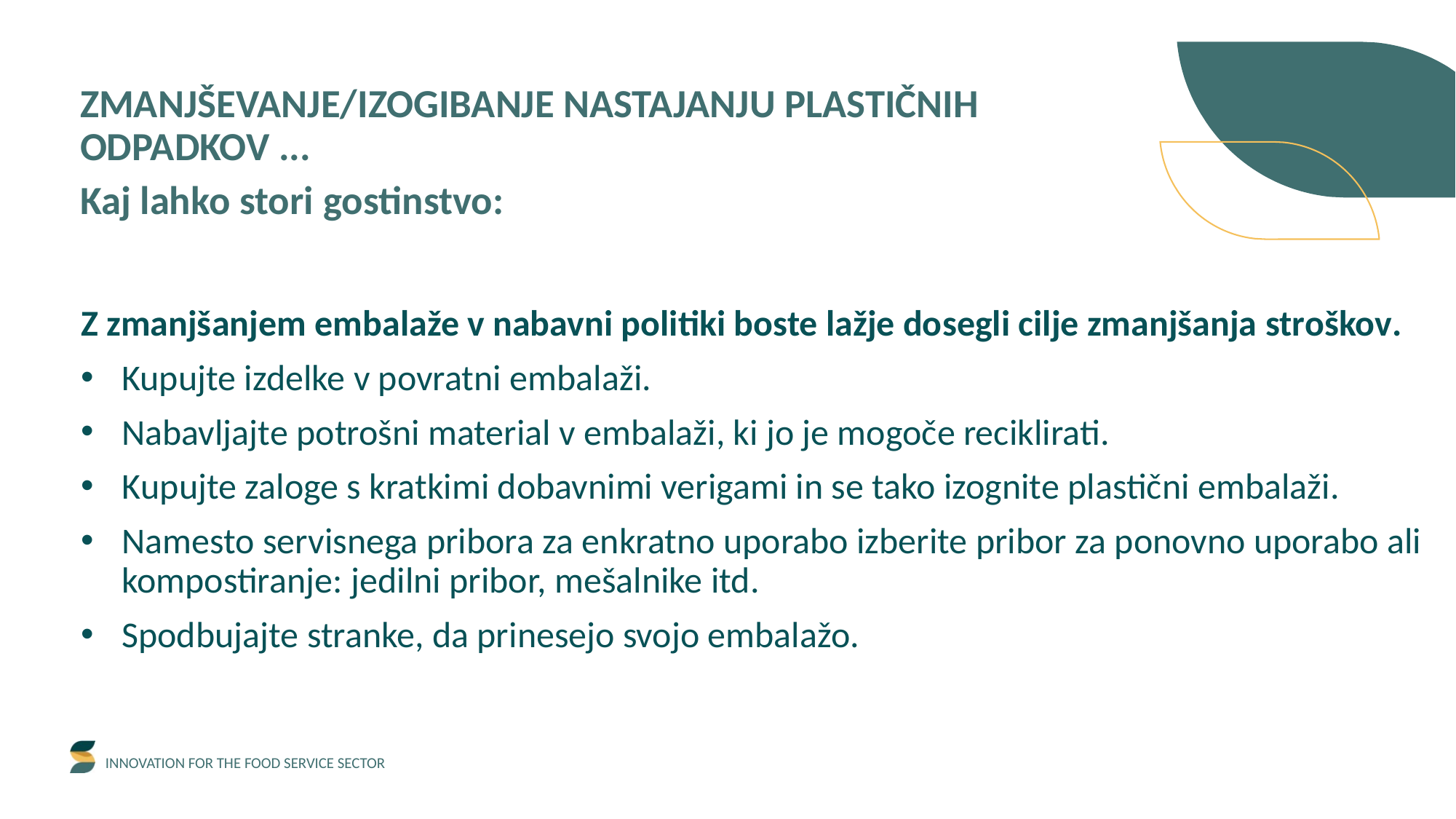

ZMANJŠEVANJE/IZOGIBANJE NASTAJANJU PLASTIČNIH ODPADKOV ...
Kaj lahko stori gostinstvo:
Z zmanjšanjem embalaže v nabavni politiki boste lažje dosegli cilje zmanjšanja stroškov.
Kupujte izdelke v povratni embalaži.
Nabavljajte potrošni material v embalaži, ki jo je mogoče reciklirati.
Kupujte zaloge s kratkimi dobavnimi verigami in se tako izognite plastični embalaži.
Namesto servisnega pribora za enkratno uporabo izberite pribor za ponovno uporabo ali kompostiranje: jedilni pribor, mešalnike itd.
Spodbujajte stranke, da prinesejo svojo embalažo.